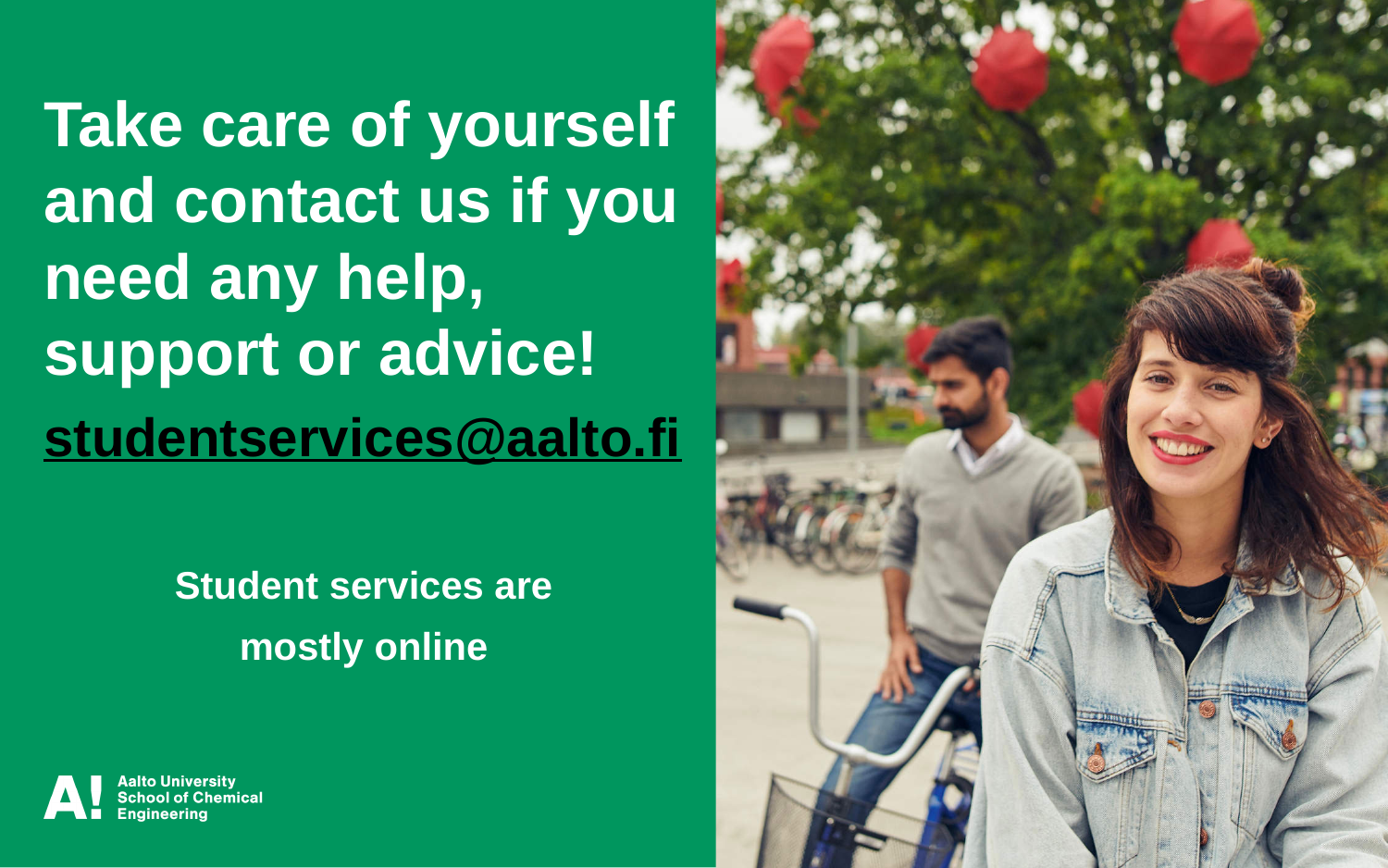

Take care of yourself and contact us if you need any help, support or advice!
studentservices@aalto.fi

Student services are
mostly online